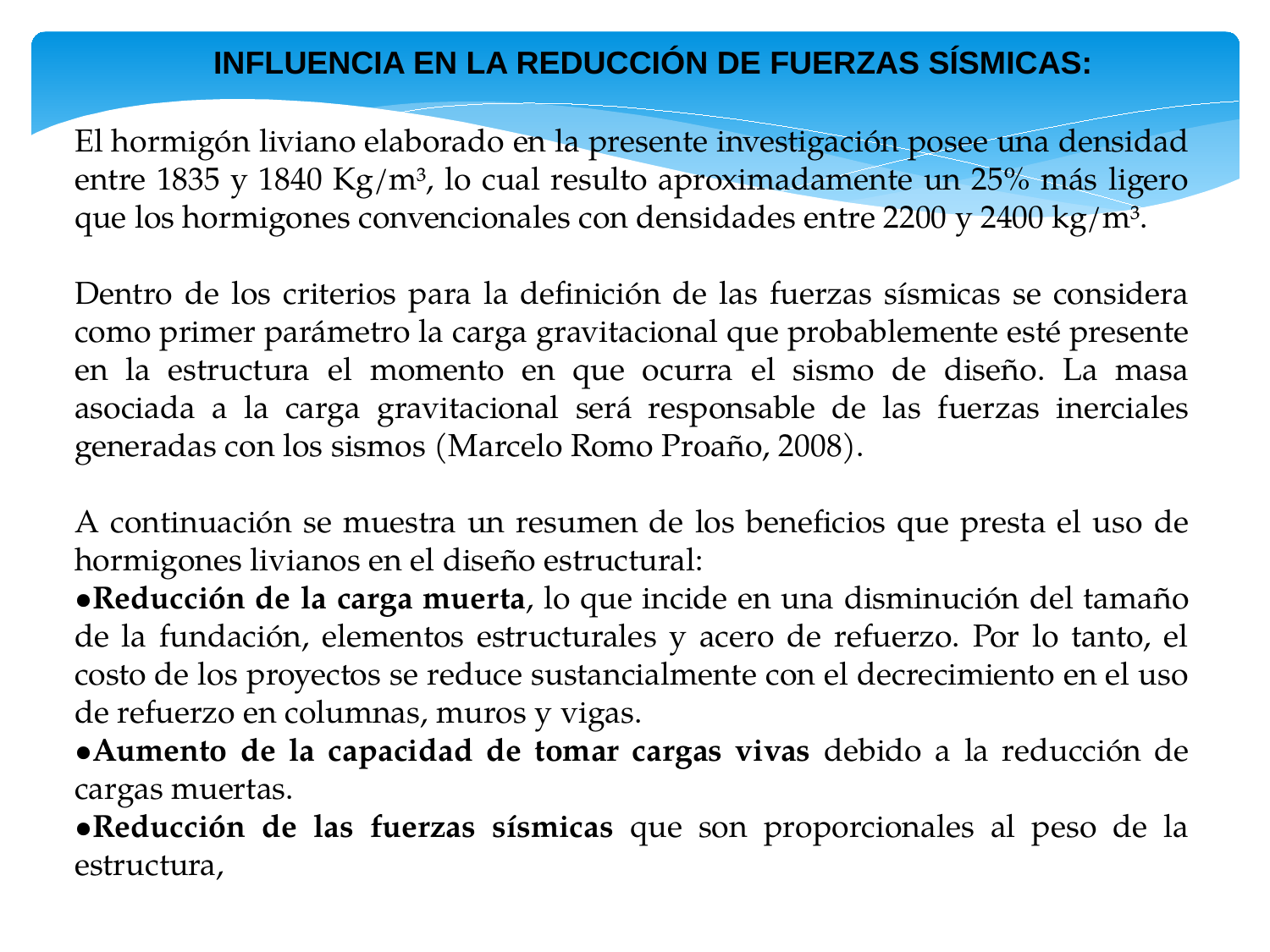

INFLUENCIA EN LA REDUCCIÓN DE FUERZAS SÍSMICAS:
El hormigón liviano elaborado en la presente investigación posee una densidad entre 1835 y 1840 Kg/m³, lo cual resulto aproximadamente un 25% más ligero que los hormigones convencionales con densidades entre 2200 y 2400 kg/m³.

Dentro de los criterios para la definición de las fuerzas sísmicas se considera como primer parámetro la carga gravitacional que probablemente esté presente en la estructura el momento en que ocurra el sismo de diseño. La masa asociada a la carga gravitacional será responsable de las fuerzas inerciales generadas con los sismos (Marcelo Romo Proaño, 2008).

A continuación se muestra un resumen de los beneficios que presta el uso de hormigones livianos en el diseño estructural:
•Reducción de la carga muerta, lo que incide en una disminución del tamaño de la fundación, elementos estructurales y acero de refuerzo. Por lo tanto, el costo de los proyectos se reduce sustancialmente con el decrecimiento en el uso de refuerzo en columnas, muros y vigas.
•Aumento de la capacidad de tomar cargas vivas debido a la reducción de cargas muertas.
•Reducción de las fuerzas sísmicas que son proporcionales al peso de la estructura,